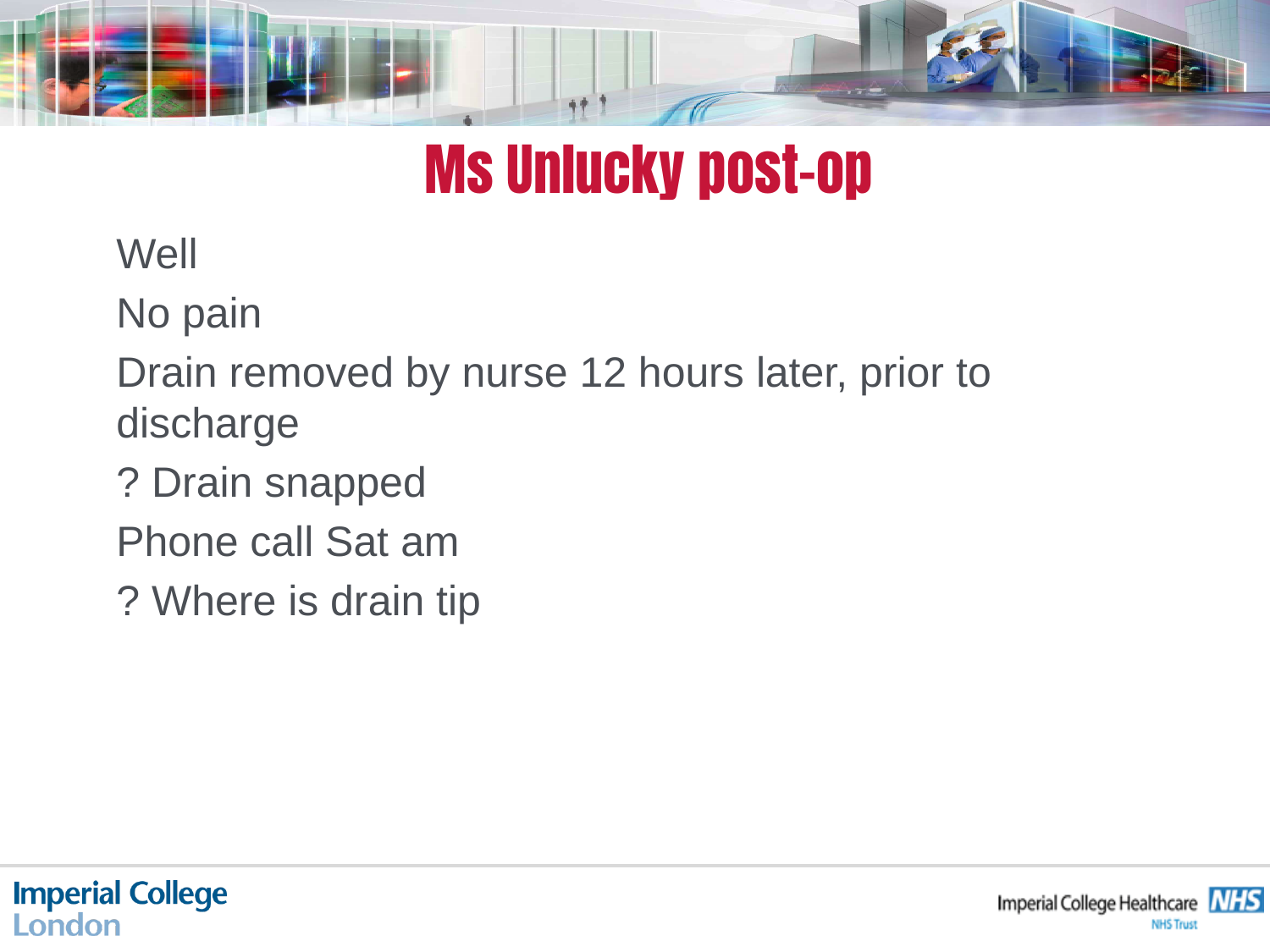

# Ms Unlucky post-op
Well
No pain
Drain removed by nurse 12 hours later, prior to discharge
? Drain snapped
Phone call Sat am
? Where is drain tip